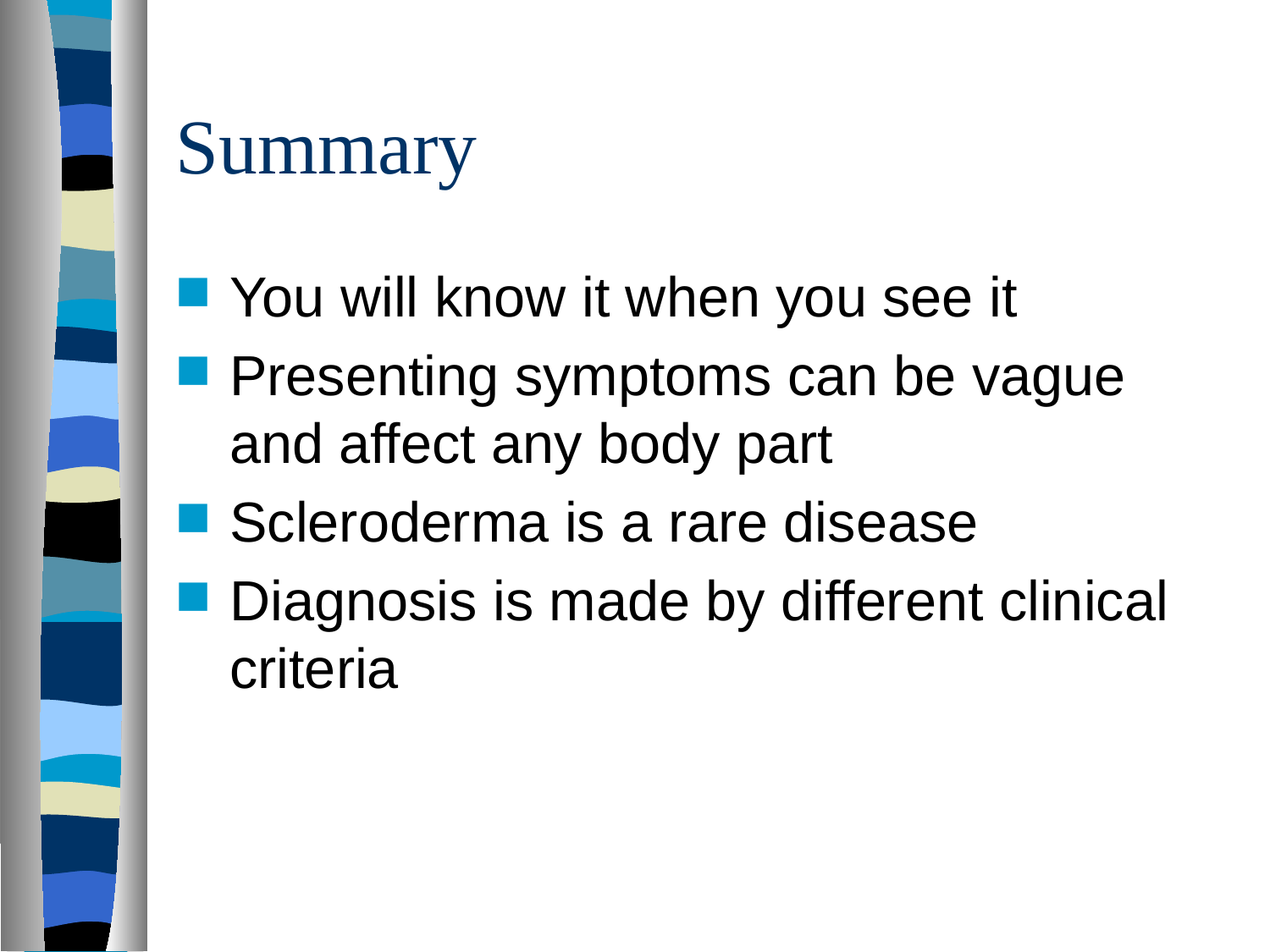

# Summary
You will know it when you see it
Presenting symptoms can be vague and affect any body part
Scleroderma is a rare disease
Diagnosis is made by different clinical criteria